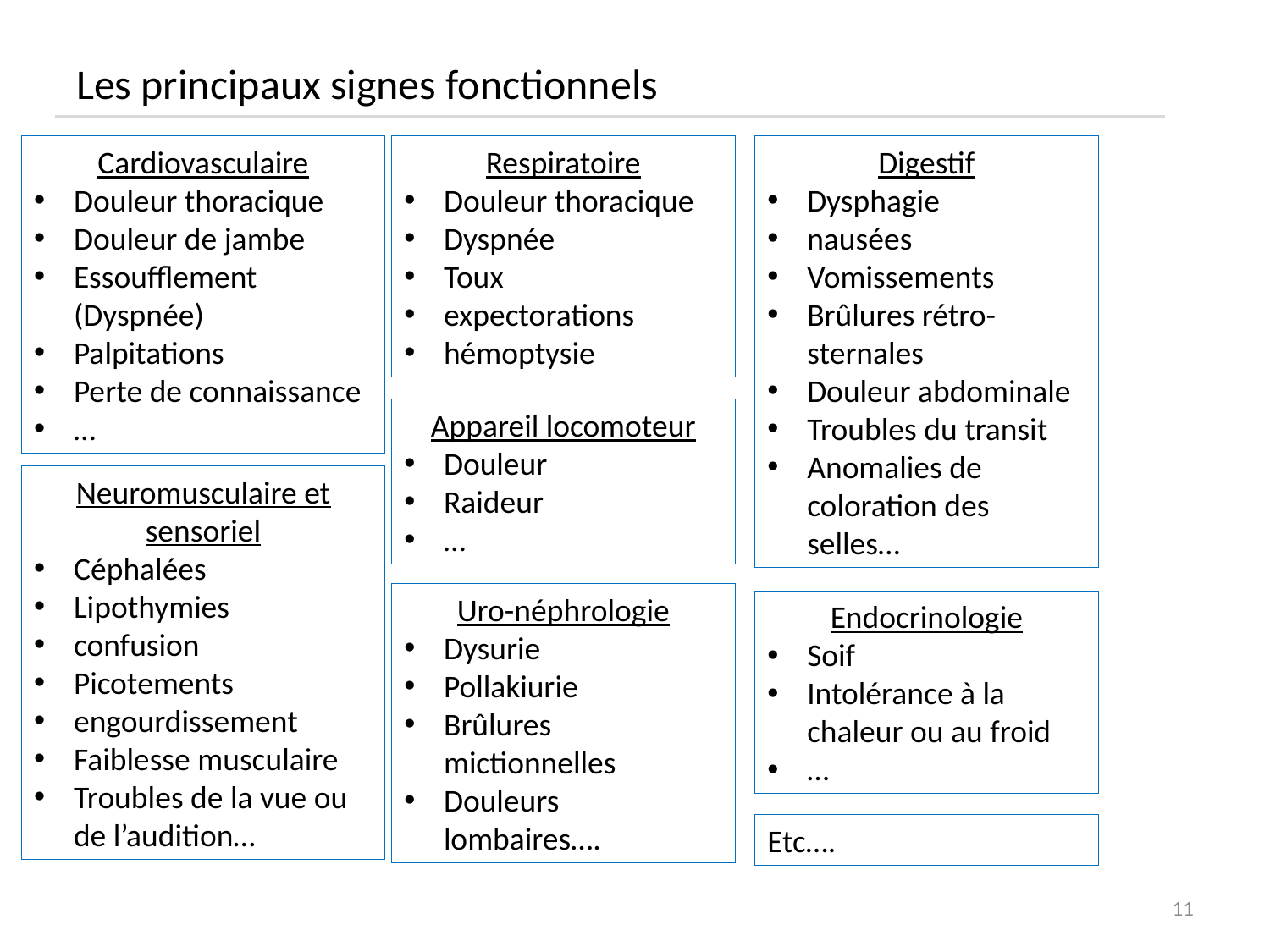

# Les principaux signes fonctionnels
Cardiovasculaire
Douleur thoracique
Douleur de jambe
Essoufflement (Dyspnée)
Palpitations
Perte de connaissance
…
Respiratoire
Douleur thoracique
Dyspnée
Toux
expectorations
hémoptysie
Digestif
Dysphagie
nausées
Vomissements
Brûlures rétro-sternales
Douleur abdominale
Troubles du transit
Anomalies de coloration des selles…

Appareil locomoteur
Douleur
Raideur
…
Neuromusculaire et sensoriel
Céphalées
Lipothymies
confusion
Picotements
engourdissement
Faiblesse musculaire
Troubles de la vue ou de l’audition…
Uro-néphrologie
Dysurie
Pollakiurie
Brûlures mictionnelles
Douleurs lombaires….
Endocrinologie
Soif
Intolérance à la chaleur ou au froid
…
Etc….
11